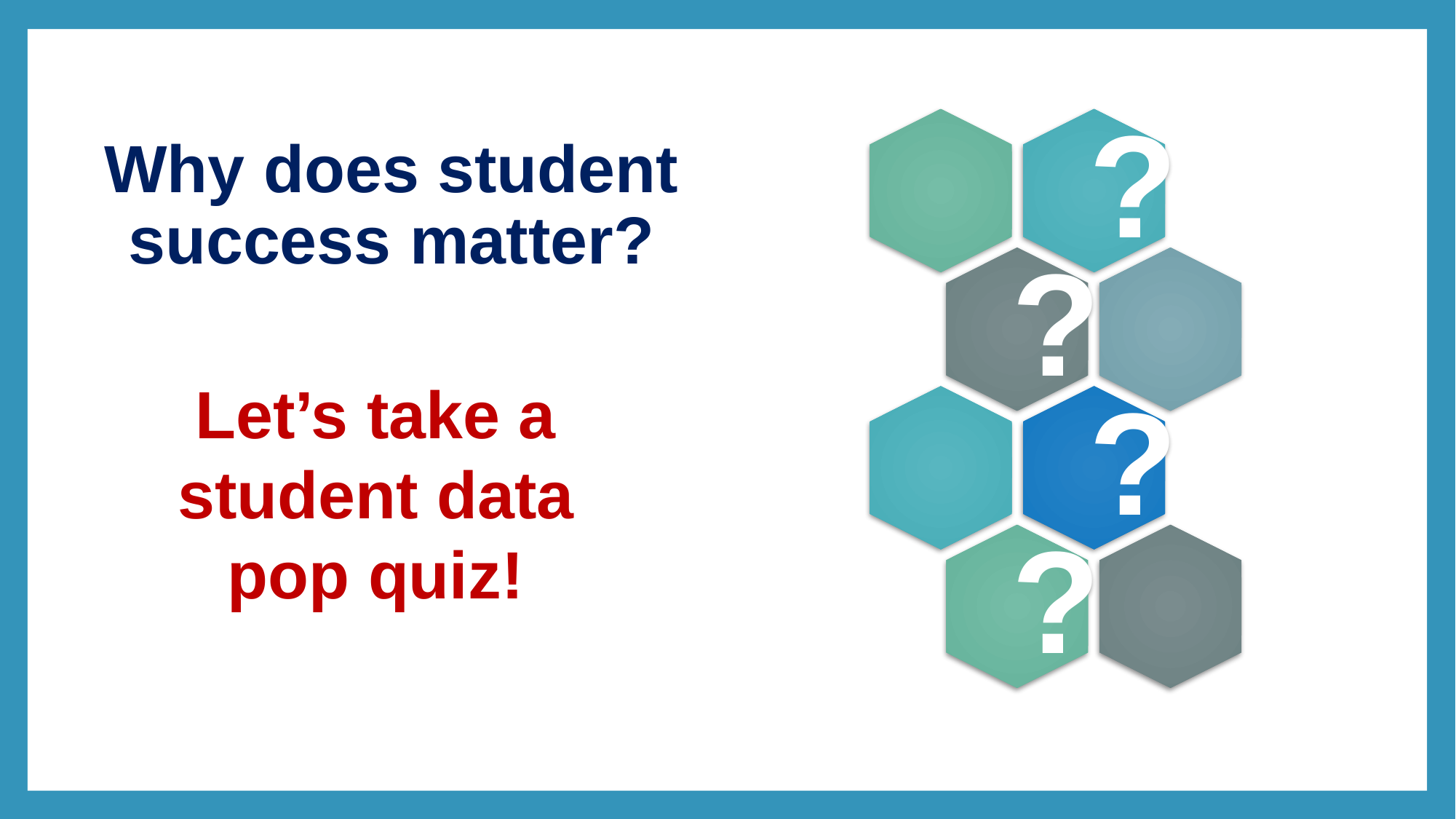

?

?

?

?

# Why does student success matter?

Let’s take a
student data pop quiz!